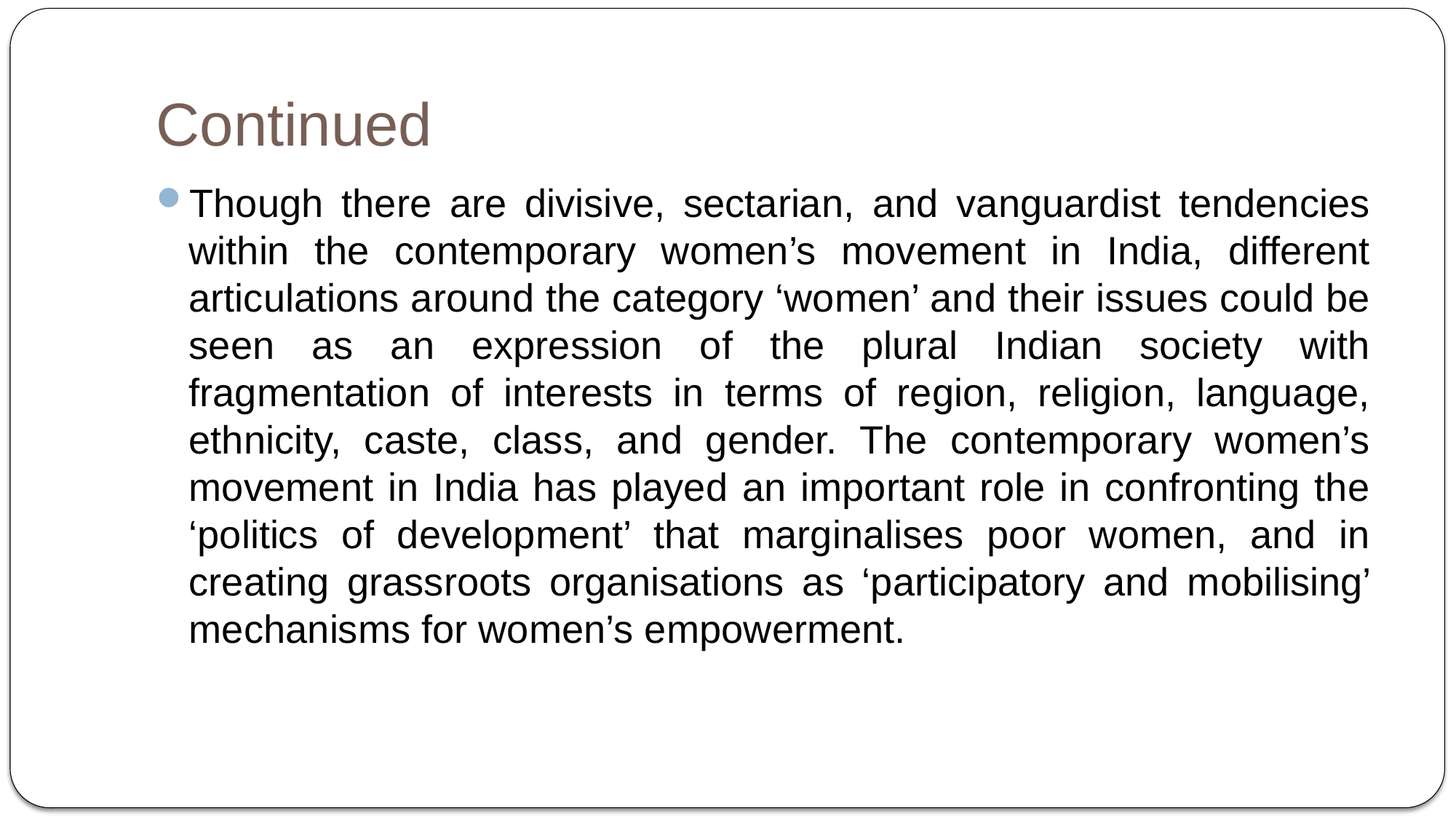

# Continued
Though there are divisive, sectarian, and vanguardist tendencies within the contemporary women’s movement in India, different articulations around the category ‘women’ and their issues could be seen as an expression of the plural Indian society with fragmentation of interests in terms of region, religion, language, ethnicity, caste, class, and gender. The contemporary women’s movement in India has played an important role in confronting the ‘politics of development’ that marginalises poor women, and in creating grassroots organisations as ‘participatory and mobilising’ mechanisms for women’s empowerment.